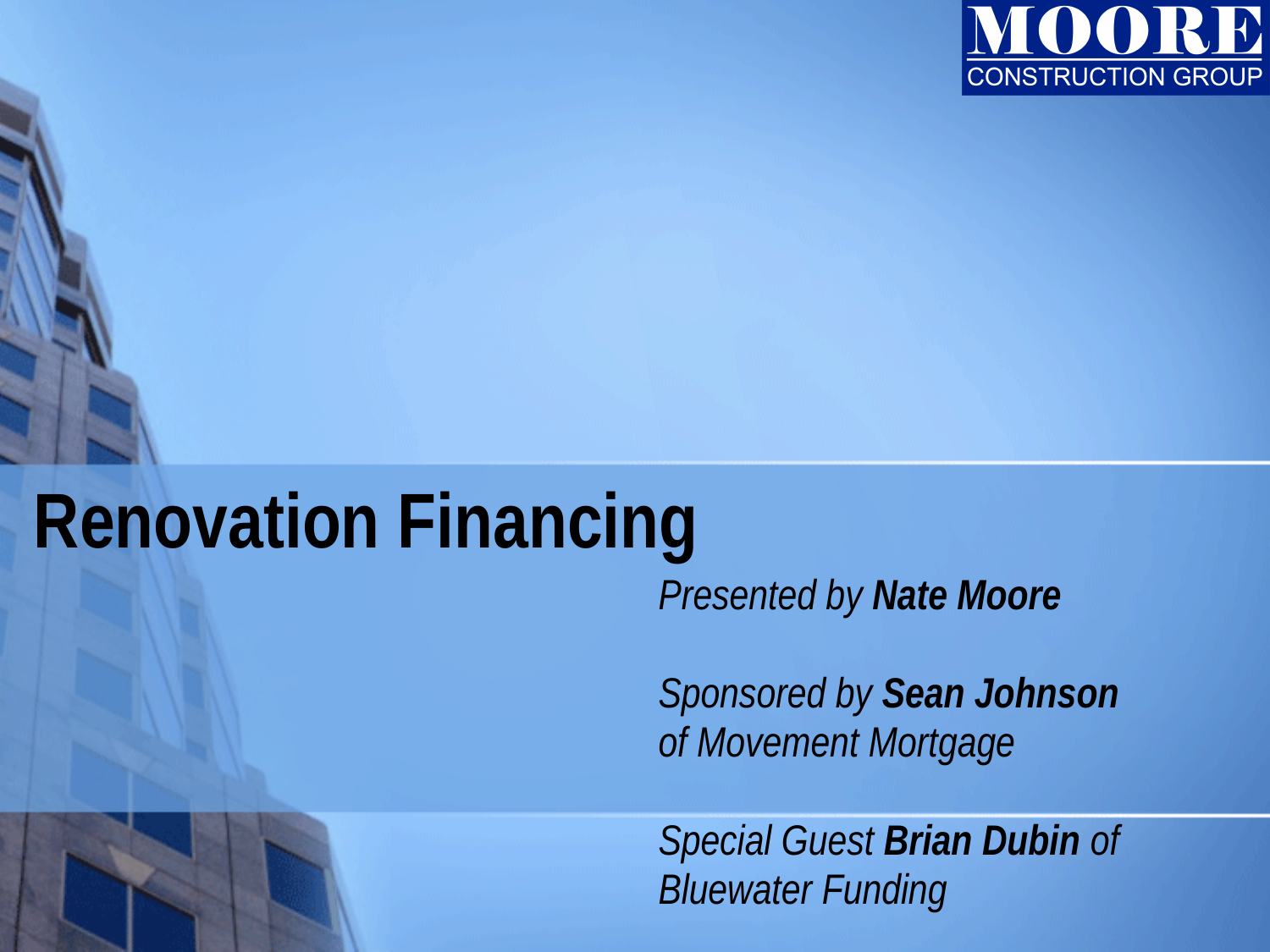

# Renovation Financing
Presented by Nate Moore

Sponsored by Sean Johnson
of Movement Mortgage

Special Guest Brian Dubin of
Bluewater Funding